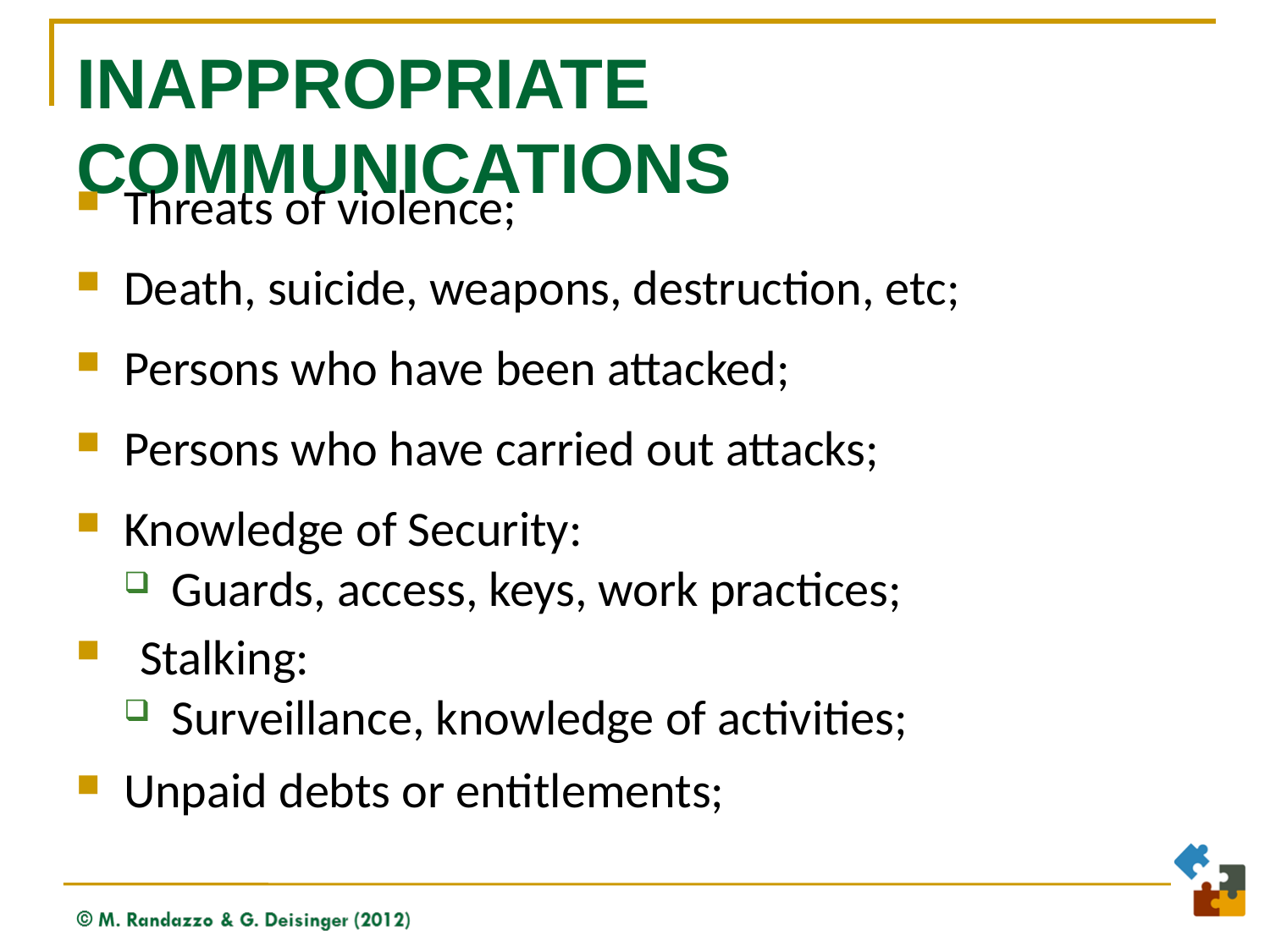

# Inappropriate Communications
Threats of violence;
Death, suicide, weapons, destruction, etc;
Persons who have been attacked;
Persons who have carried out attacks;
Knowledge of Security:
Guards, access, keys, work practices;
Stalking:
Surveillance, knowledge of activities;
Unpaid debts or entitlements;